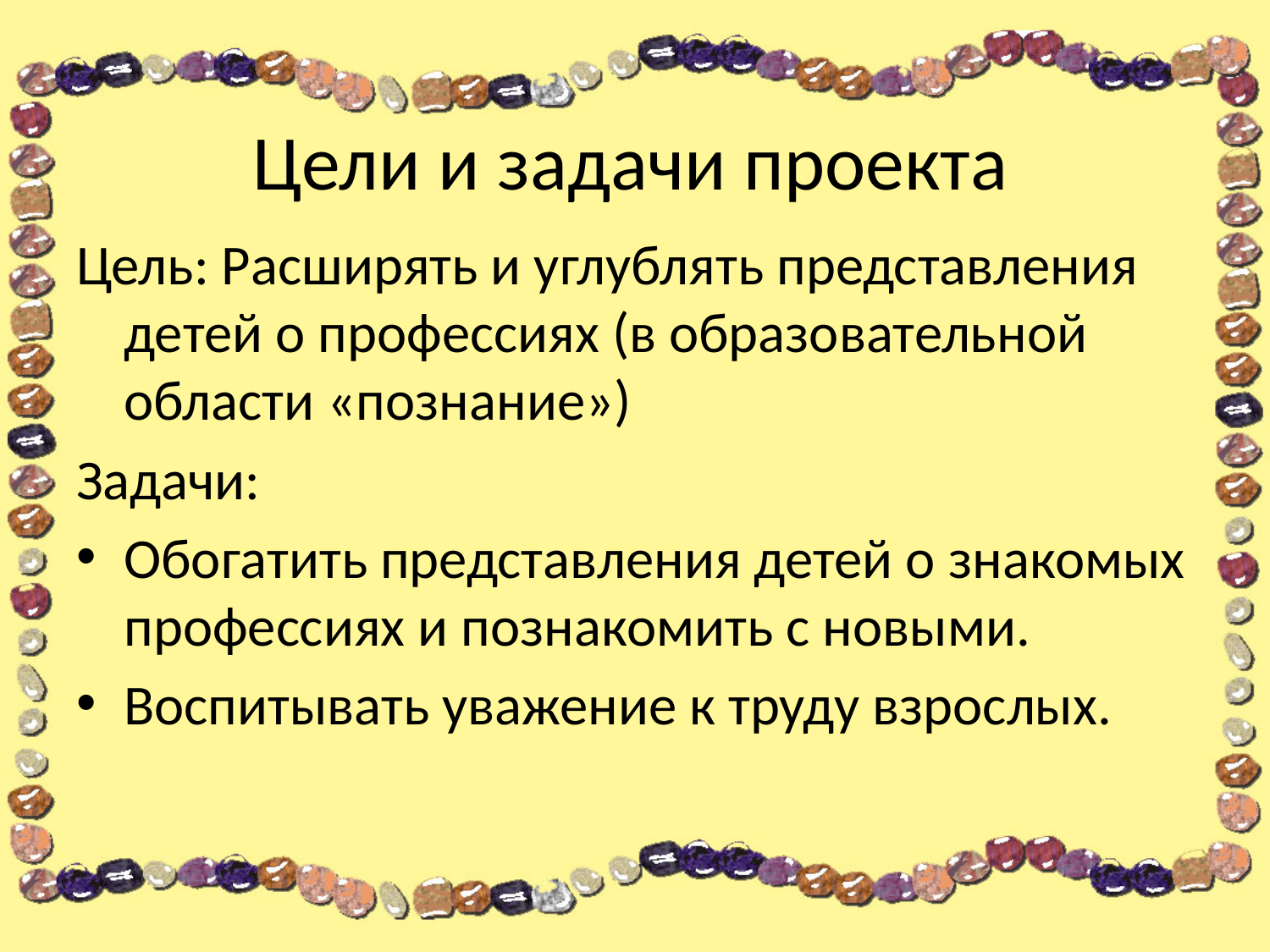

# Цели и задачи проекта
Цель: Расширять и углублять представления детей о профессиях (в образовательной области «познание»)
Задачи:
Обогатить представления детей о знакомых профессиях и познакомить с новыми.
Воспитывать уважение к труду взрослых.